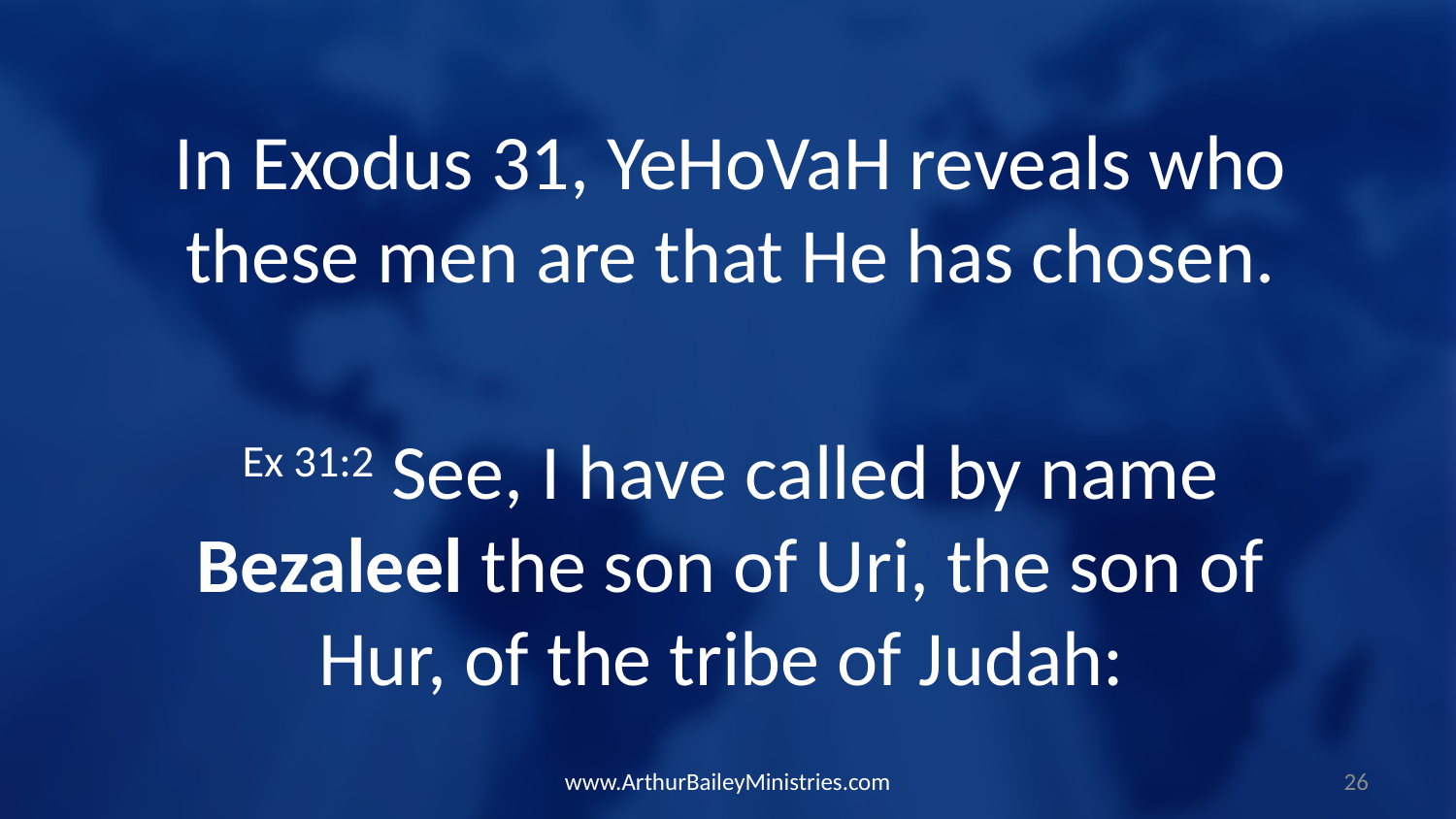

In Exodus 31, YeHoVaH reveals who these men are that He has chosen.

Ex 31:2 See, I have called by name Bezaleel the son of Uri, the son of Hur, of the tribe of Judah:
www.ArthurBaileyMinistries.com
26